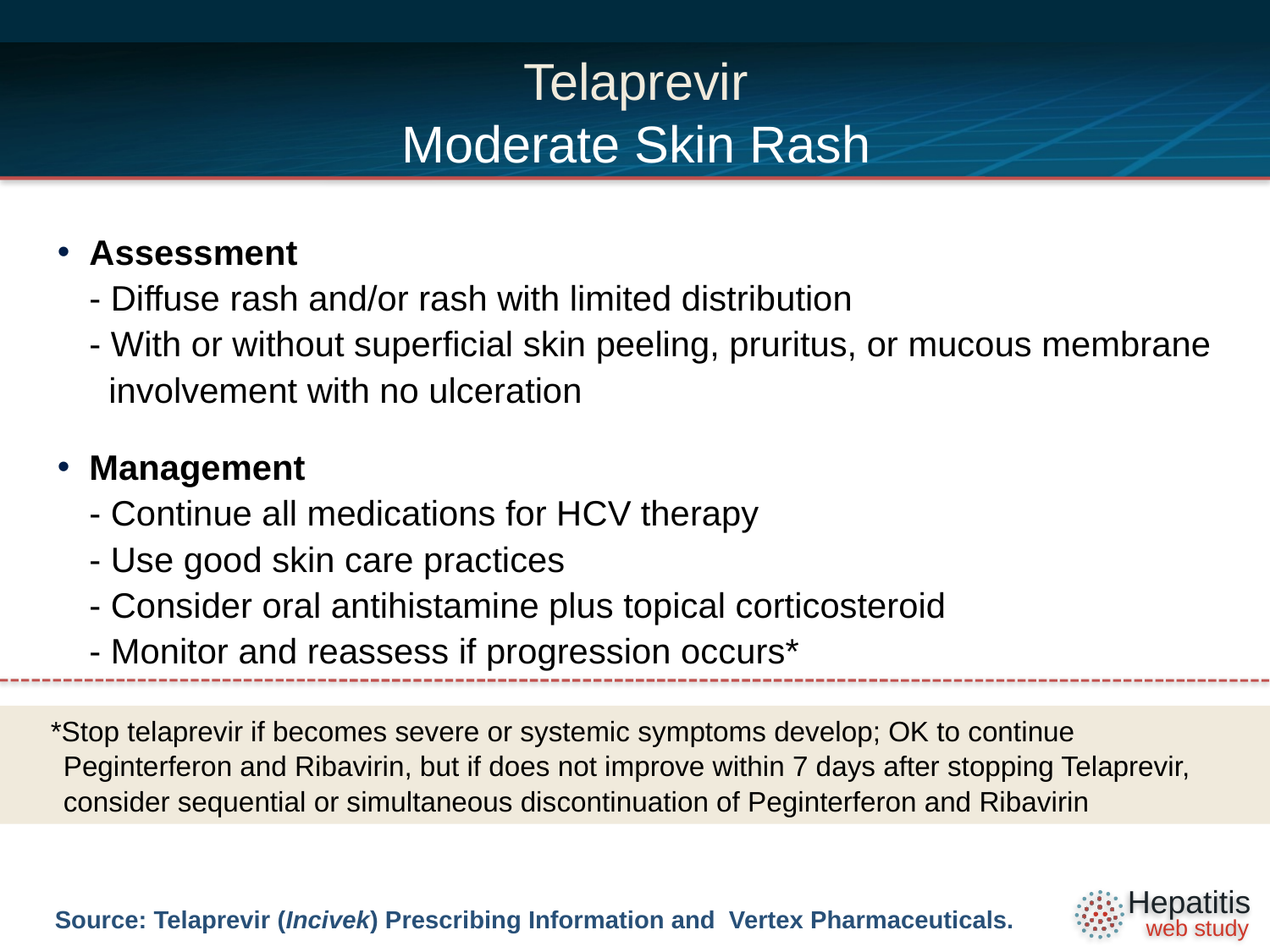

# Telaprevir Moderate Skin Rash
Assessment
- Diffuse rash and/or rash with limited distribution
- With or without superficial skin peeling, pruritus, or mucous membrane
  involvement with no ulceration
Management
- Continue all medications for HCV therapy
- Use good skin care practices
- Consider oral antihistamine plus topical corticosteroid
- Monitor and reassess if progression occurs*

*Stop telaprevir if becomes severe or systemic symptoms develop; OK to continue Peginterferon and Ribavirin, but if does not improve within 7 days after stopping Telaprevir, consider sequential or simultaneous discontinuation of Peginterferon and Ribavirin
Source: Telaprevir (Incivek) Prescribing Information and  Vertex Pharmaceuticals.